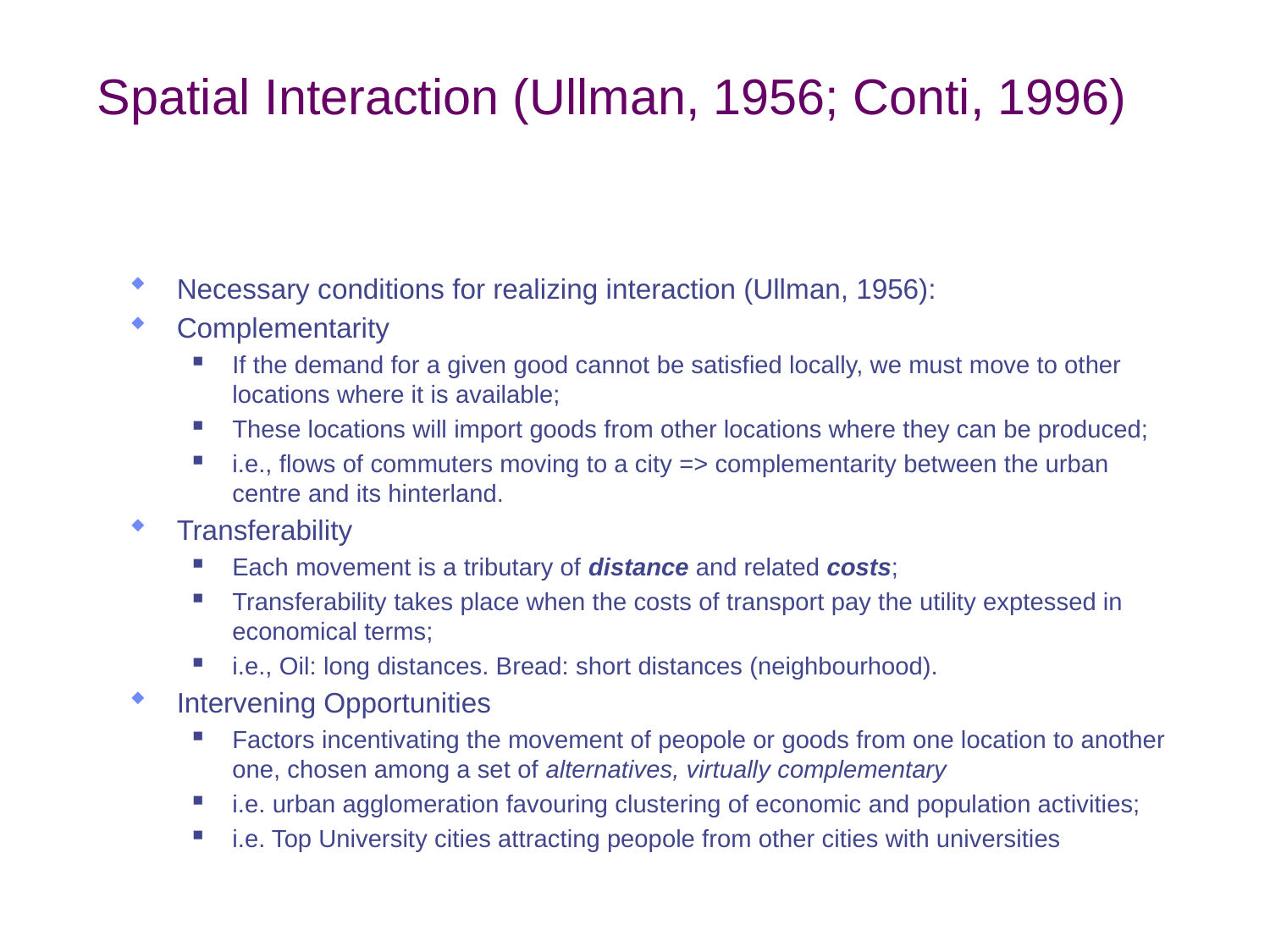

# Spatial Interaction (Ullman, 1956; Conti, 1996)
Necessary conditions for realizing interaction (Ullman, 1956):
Complementarity
If the demand for a given good cannot be satisfied locally, we must move to other locations where it is available;
These locations will import goods from other locations where they can be produced;
i.e., flows of commuters moving to a city => complementarity between the urban centre and its hinterland.
Transferability
Each movement is a tributary of distance and related costs;
Transferability takes place when the costs of transport pay the utility exptessed in economical terms;
i.e., Oil: long distances. Bread: short distances (neighbourhood).
Intervening Opportunities
Factors incentivating the movement of peopole or goods from one location to another one, chosen among a set of alternatives, virtually complementary
i.e. urban agglomeration favouring clustering of economic and population activities;
i.e. Top University cities attracting peopole from other cities with universities